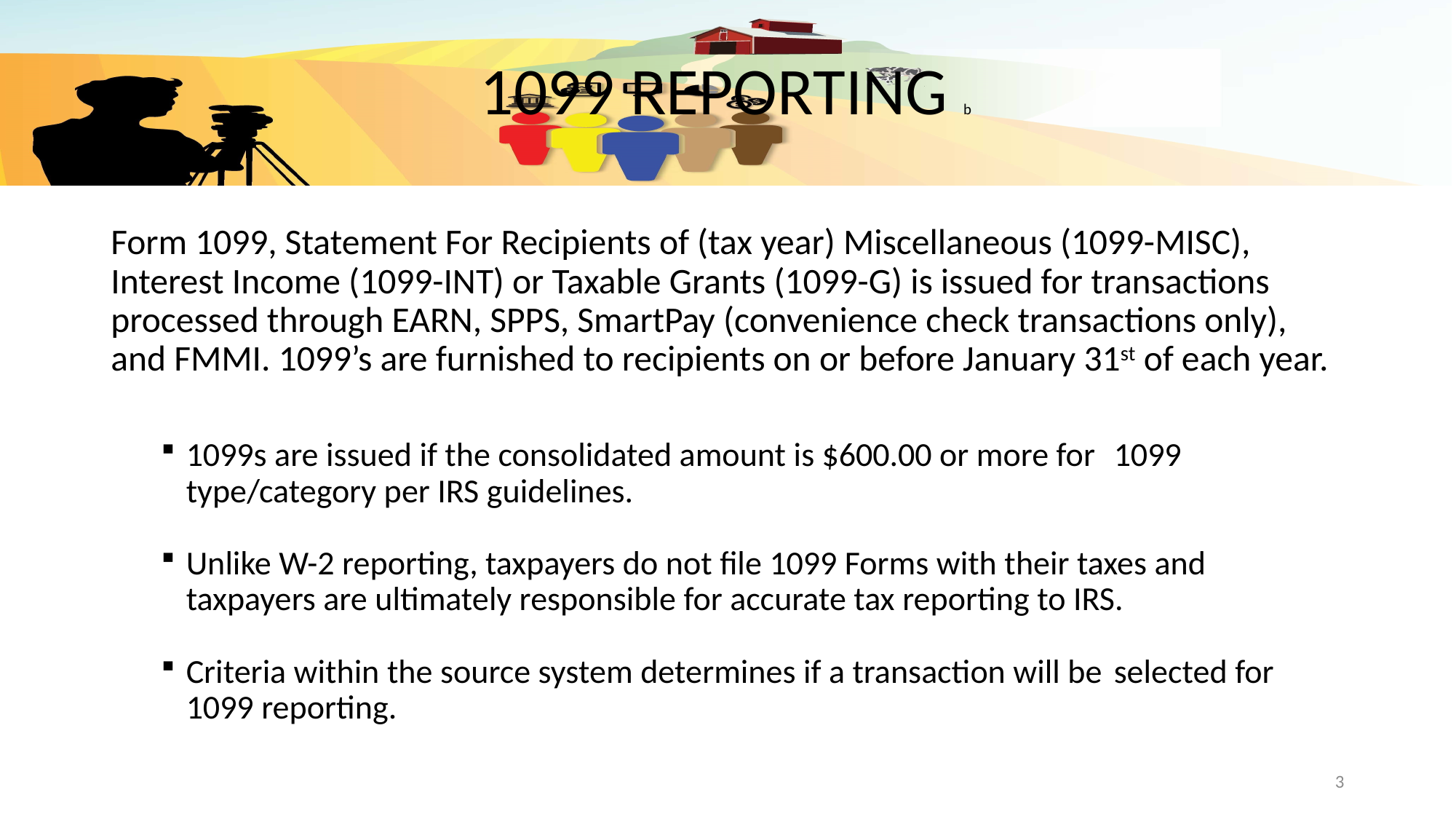

# 1099 REPORTING b
Form 1099, Statement For Recipients of (tax year) Miscellaneous (1099-MISC), Interest Income (1099-INT) or Taxable Grants (1099-G) is issued for transactions processed through EARN, SPPS, SmartPay (convenience check transactions only), and FMMI. 1099’s are furnished to recipients on or before January 31st of each year.

	1099s are issued if the consolidated amount is $600.00 or more for 	1099 type/category per IRS guidelines.

	Unlike W-2 reporting, taxpayers do not file 1099 Forms with their taxes and 	taxpayers are ultimately responsible for accurate tax reporting to IRS.

	Criteria within the source system determines if a transaction will be 	selected for 1099 reporting.

3